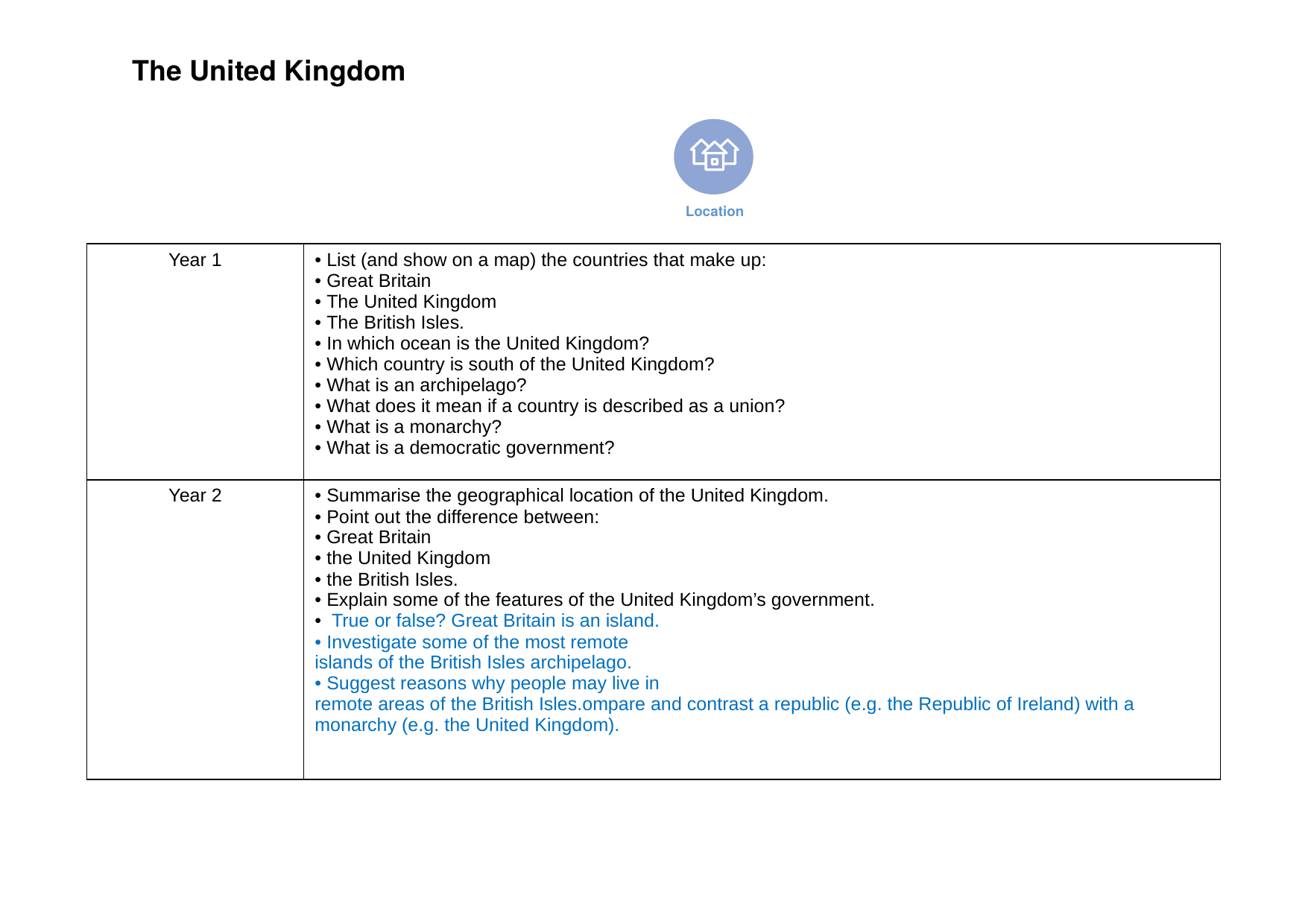

The United Kingdom

Location
| Year 1 | • List (and show on a map) the countries that make up: • Great Britain • The United Kingdom • The British Isles. • In which ocean is the United Kingdom? • Which country is south of the United Kingdom? • What is an archipelago? • What does it mean if a country is described as a union? • What is a monarchy? • What is a democratic government? |
| --- | --- |
| Year 2 | • Summarise the geographical location of the United Kingdom. • Point out the difference between: • Great Britain • the United Kingdom • the British Isles. • Explain some of the features of the United Kingdom’s government. • True or false? Great Britain is an island. • Investigate some of the most remote islands of the British Isles archipelago. • Suggest reasons why people may live in remote areas of the British Isles.ompare and contrast a republic (e.g. the Republic of Ireland) with a monarchy (e.g. the United Kingdom). |